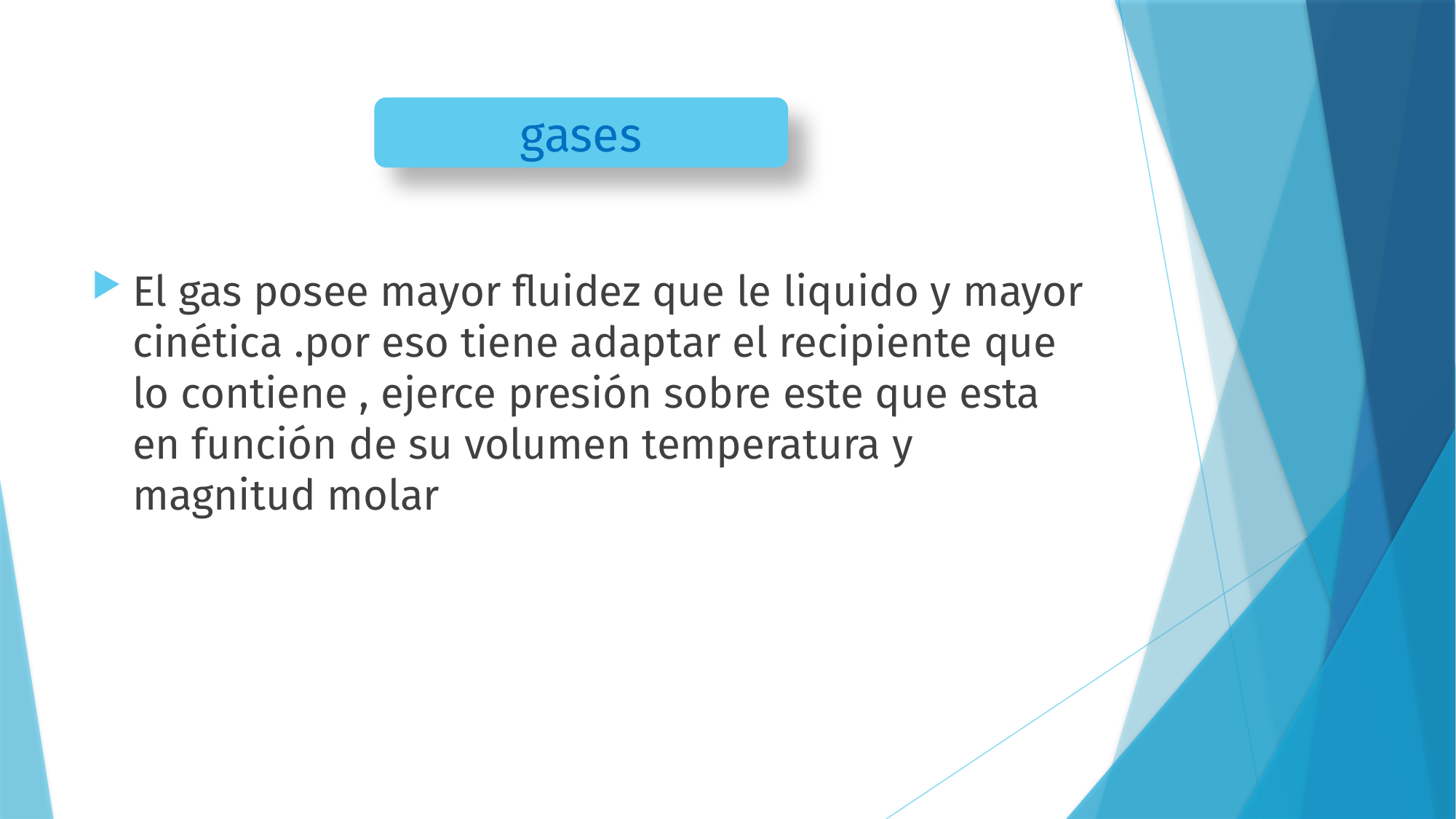

# .
gases
El gas posee mayor fluidez que le liquido y mayor cinética .por eso tiene adaptar el recipiente que lo contiene , ejerce presión sobre este que esta en función de su volumen temperatura y magnitud molar